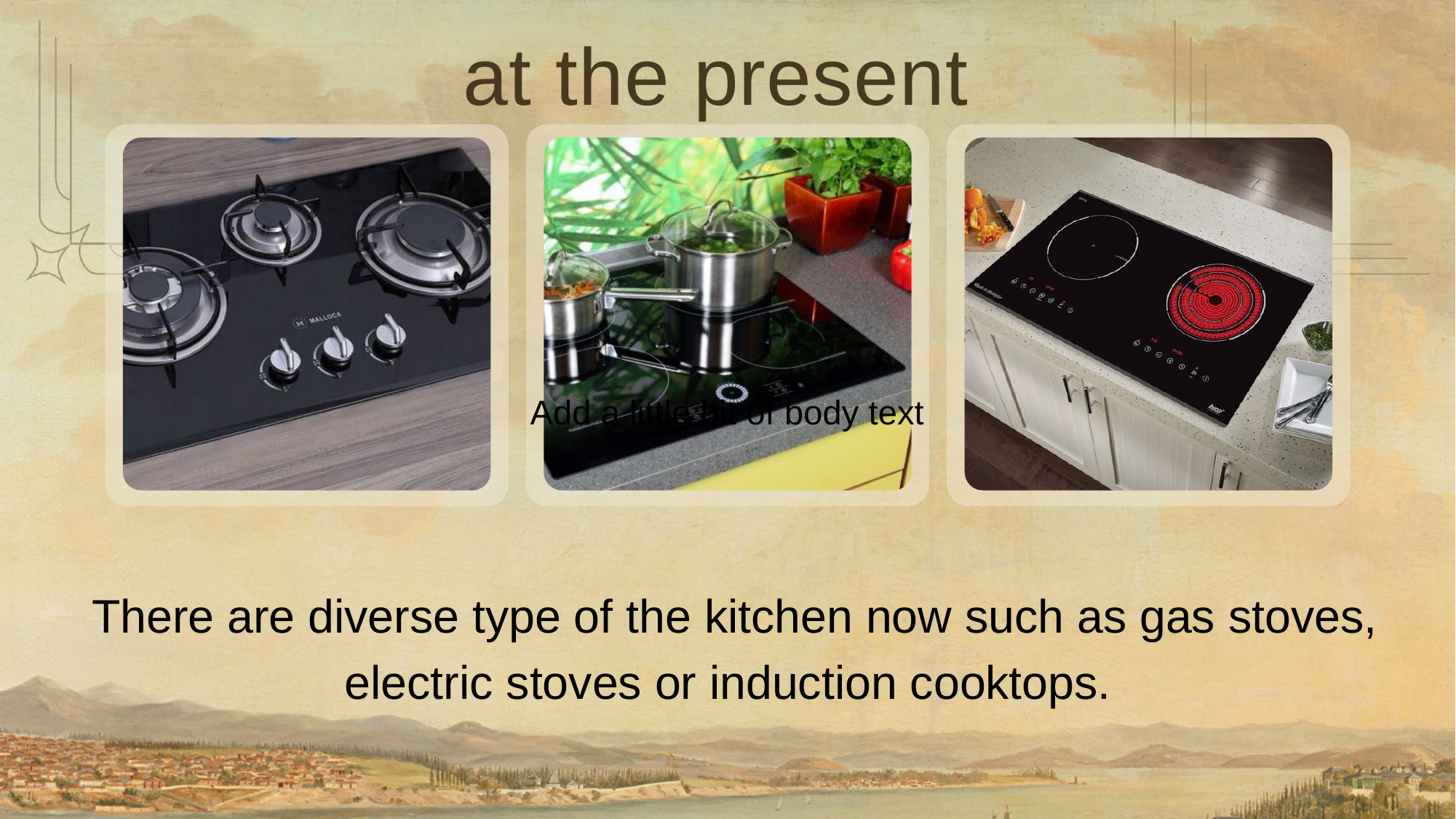

at the present

Add a little bit of body text
There are diverse type of the kitchen now such as gas stoves, electric stoves or induction cooktops.